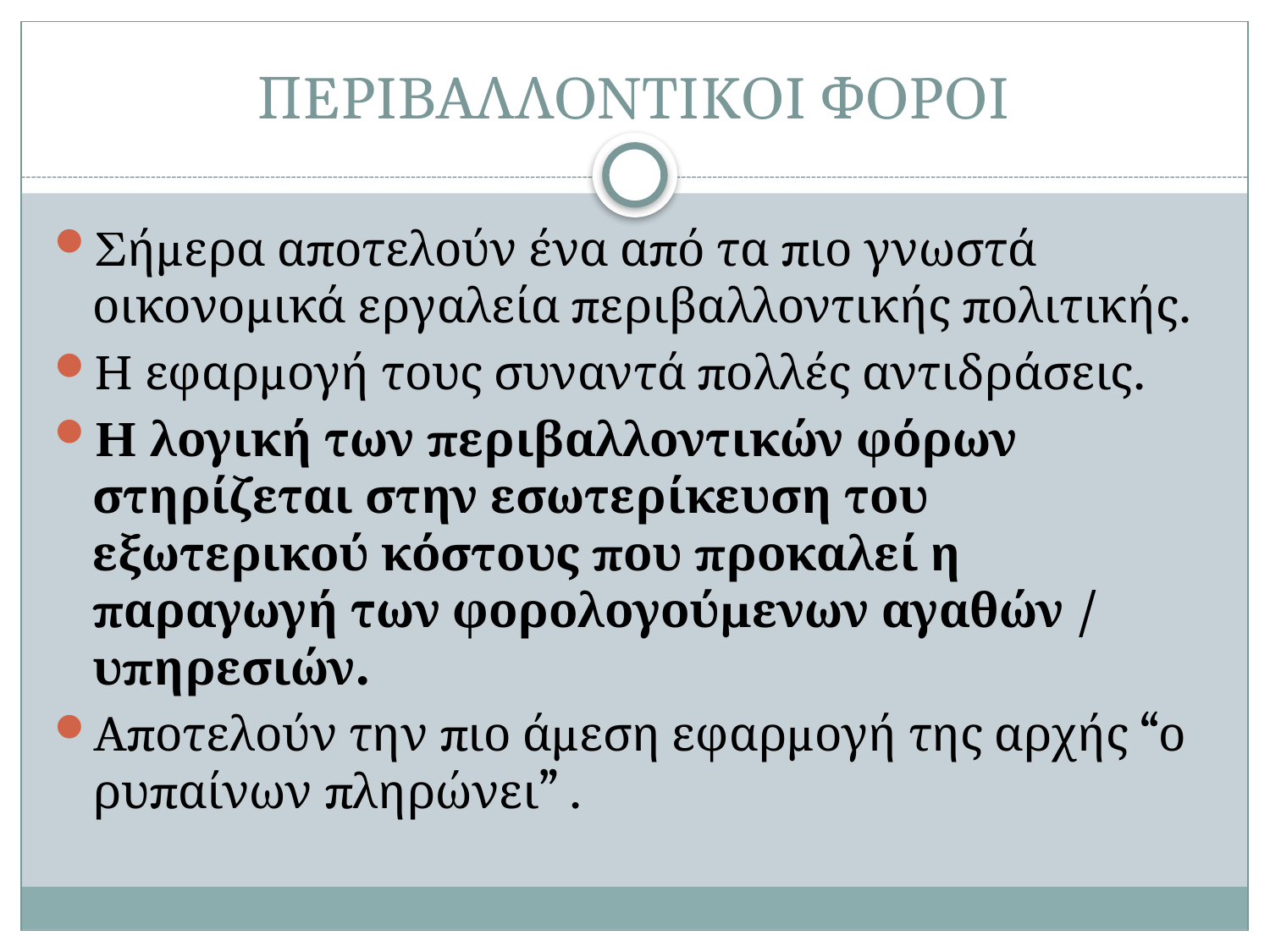

# ΠΕΡΙΒΑΛΛΟΝΤΙΚΟΙ ΦΟΡΟΙ
Σήμερα αποτελούν ένα από τα πιο γνωστά οικονομικά εργαλεία περιβαλλοντικής πολιτικής.
Η εφαρμογή τους συναντά πολλές αντιδράσεις.
Η λογική των περιβαλλοντικών φόρων στηρίζεται στην εσωτερίκευση του εξωτερικού κόστους που προκαλεί η παραγωγή των φορολογούμενων αγαθών / υπηρεσιών.
Αποτελούν την πιο άμεση εφαρμογή της αρχής “ο ρυπαίνων πληρώνει” .